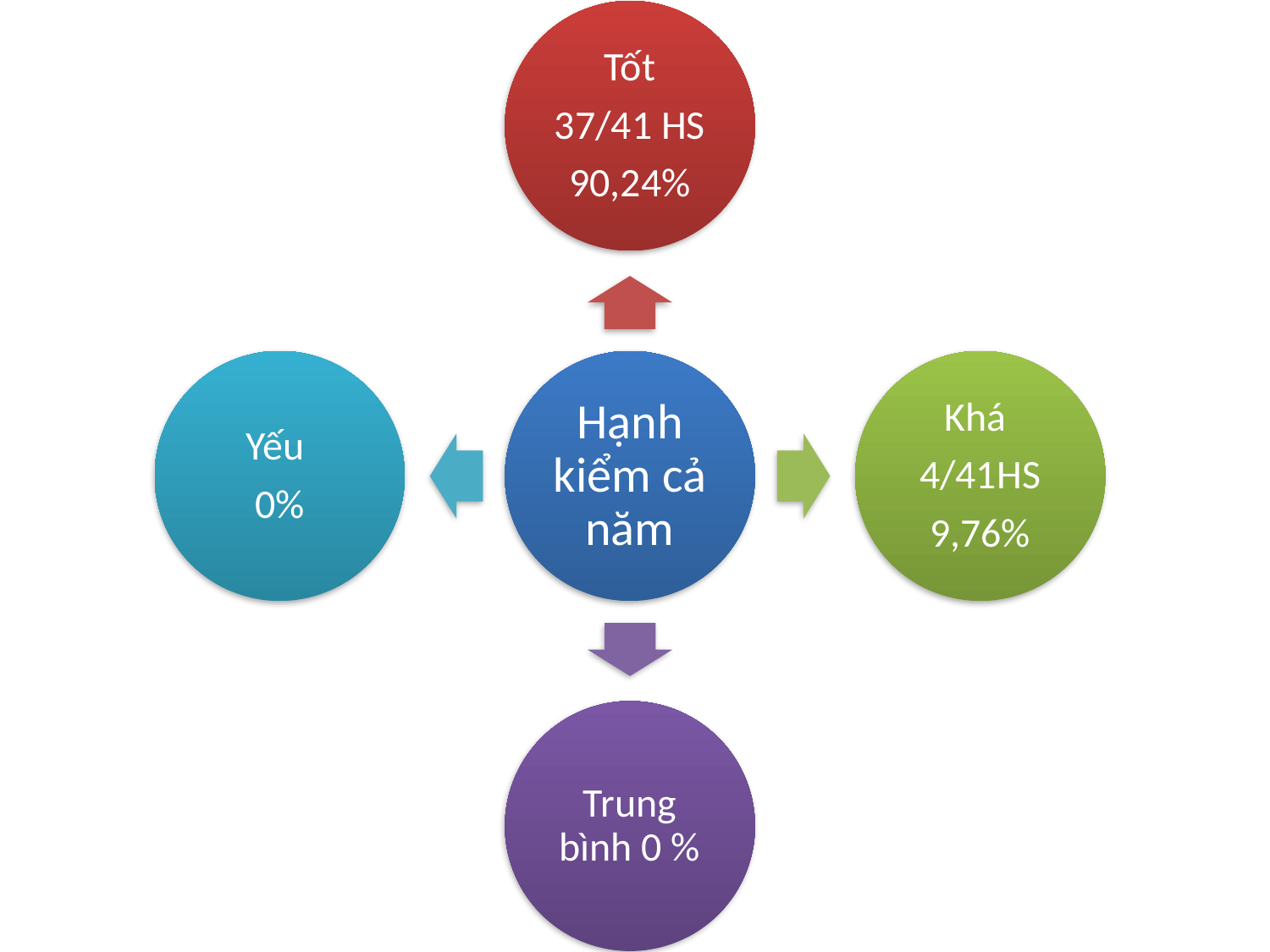

Hạnh kiểm cả năm

Tốt
37/41 HS
90,24%

Khá
4/41HS
9,76%

Trung bình 0 %

Yếu
0%